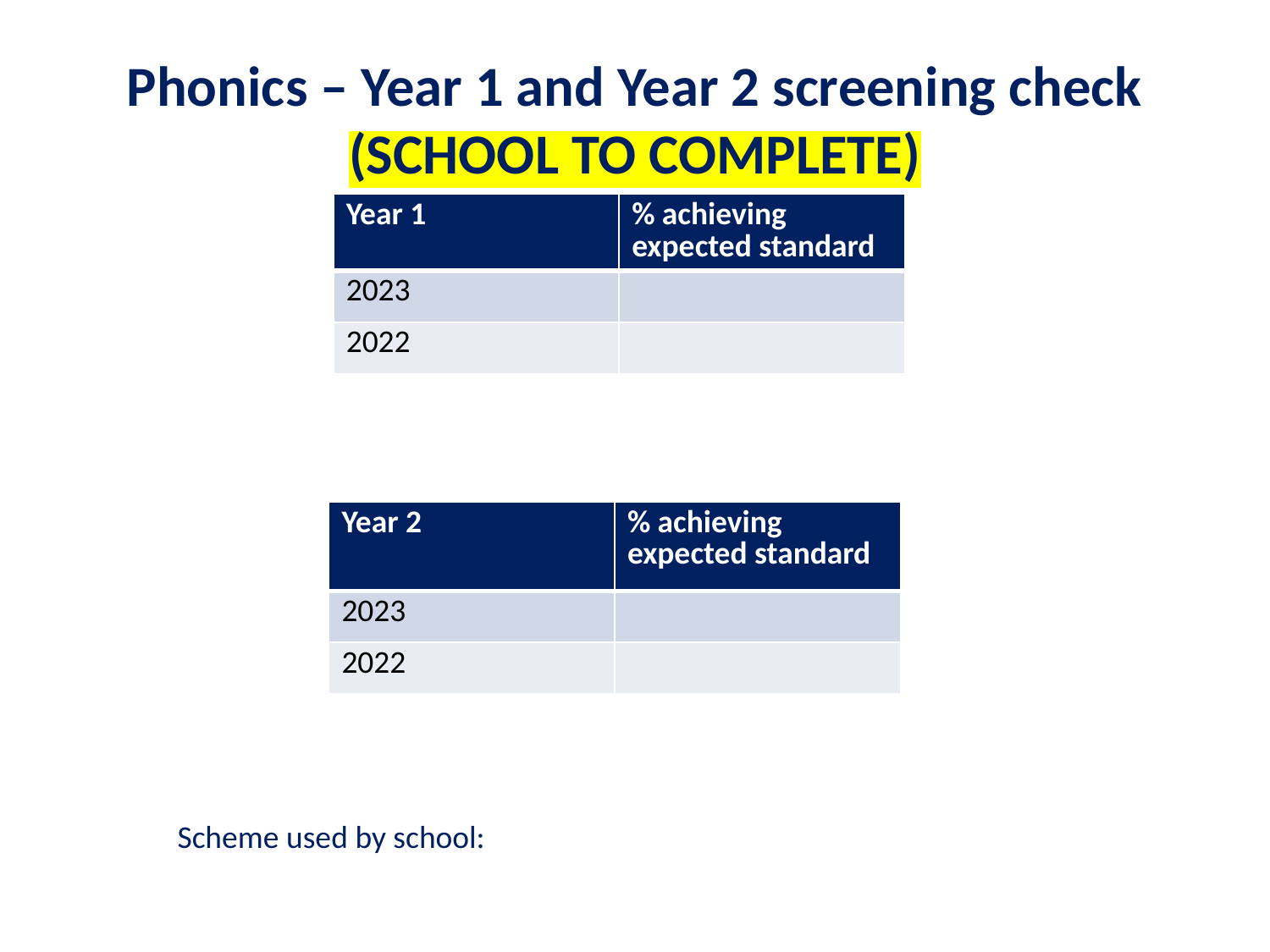

# Phonics – Year 1 and Year 2 screening check (SCHOOL TO COMPLETE)
| Year 1 | % achieving expected standard |
| --- | --- |
| 2023 |  |
| 2022 |  |
| Year 2 | % achieving expected standard |
| --- | --- |
| 2023 |  |
| 2022 |  |
Scheme used by school: